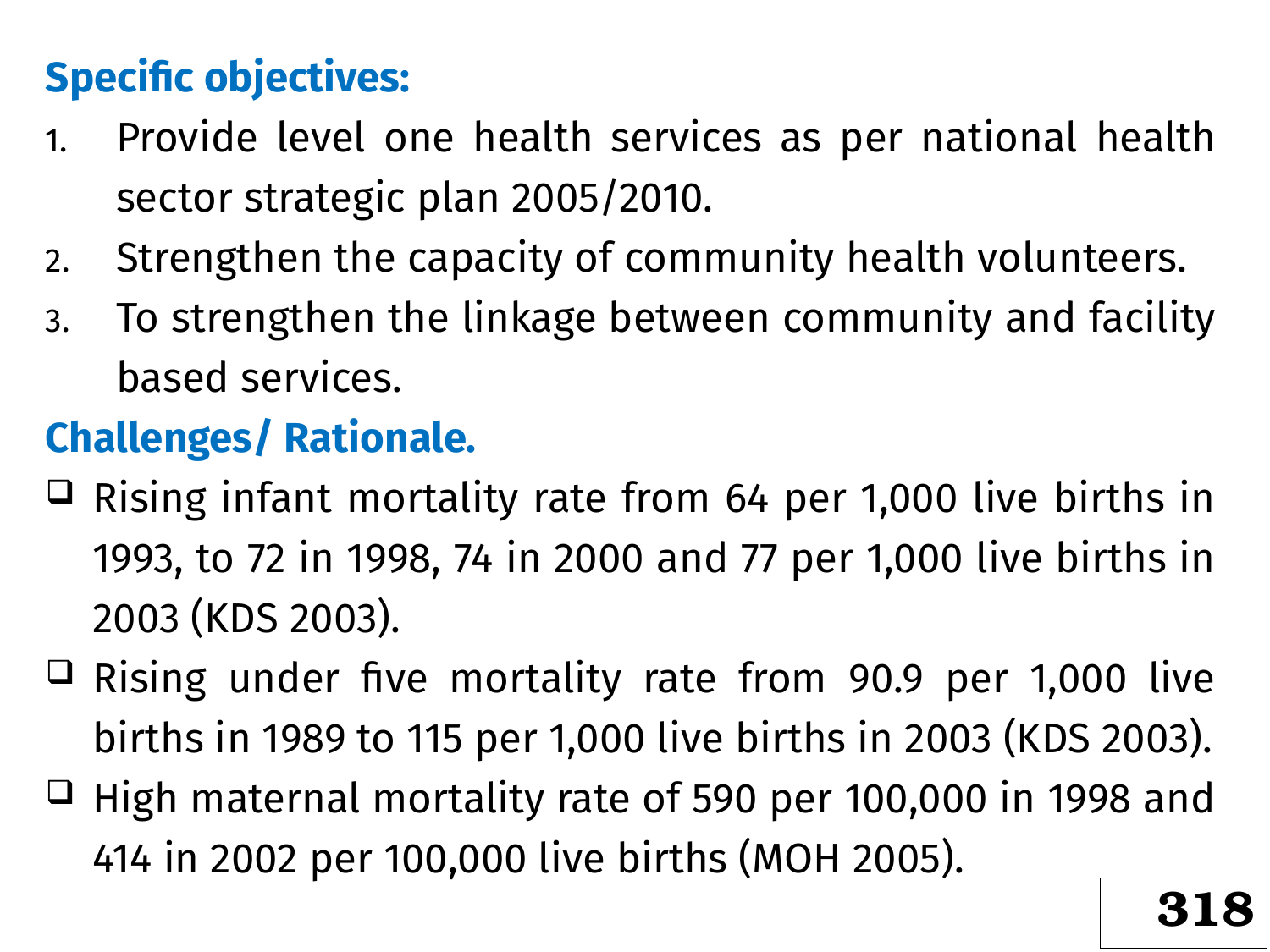

Specific objectives:
Provide level one health services as per national health sector strategic plan 2005/2010.
Strengthen the capacity of community health volunteers.
To strengthen the linkage between community and facility based services.
Challenges/ Rationale.
Rising infant mortality rate from 64 per 1,000 live births in 1993, to 72 in 1998, 74 in 2000 and 77 per 1,000 live births in 2003 (KDS 2003).
Rising under five mortality rate from 90.9 per 1,000 live births in 1989 to 115 per 1,000 live births in 2003 (KDS 2003).
High maternal mortality rate of 590 per 100,000 in 1998 and 414 in 2002 per 100,000 live births (MOH 2005).

318